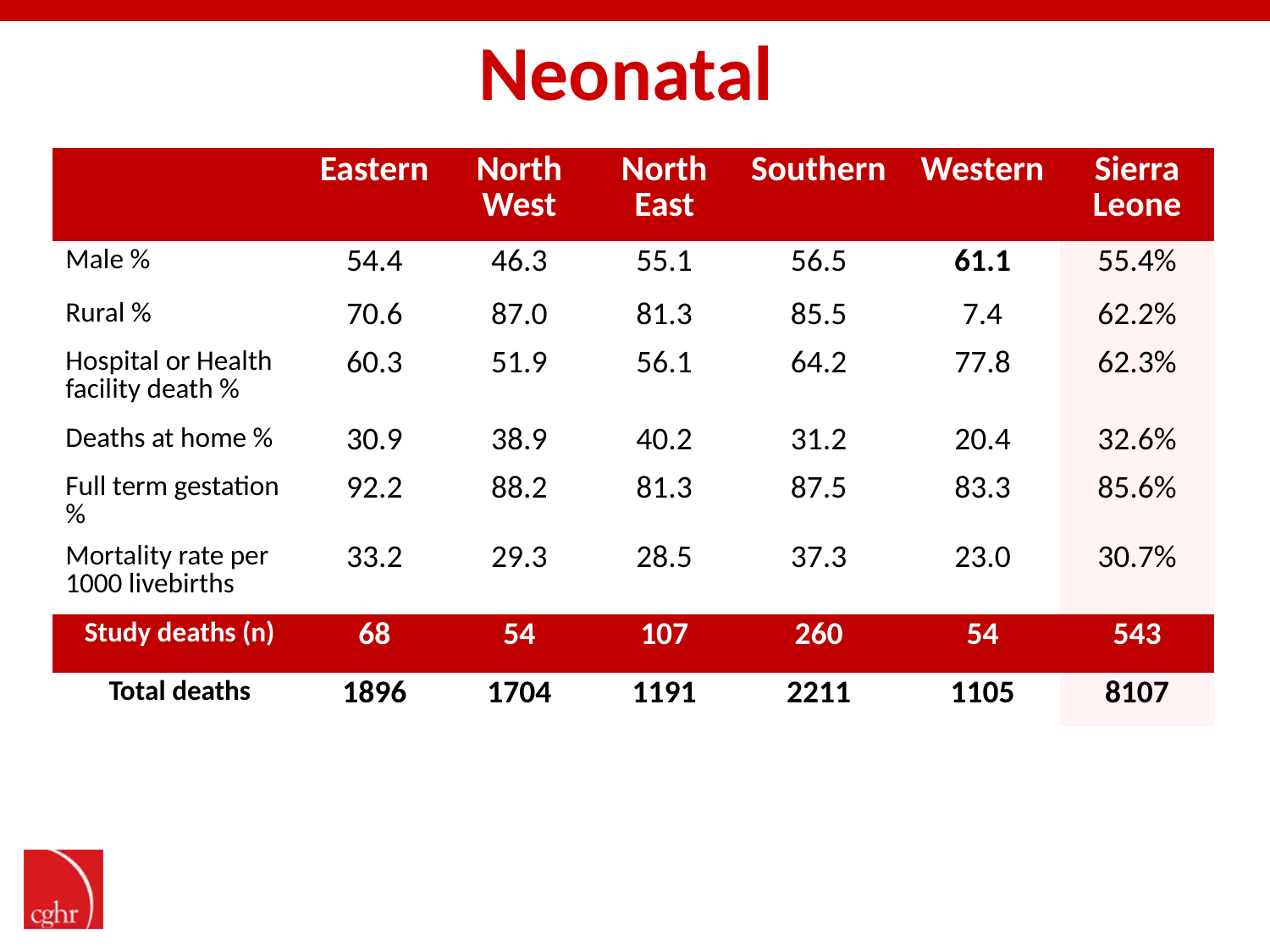

# Neonatal
|  | Eastern | North West | North East | Southern | Western | Sierra Leone |
| --- | --- | --- | --- | --- | --- | --- |
| Male % | 54.4 | 46.3 | 55.1 | 56.5 | 61.1 | 55.4% |
| Rural % | 70.6 | 87.0 | 81.3 | 85.5 | 7.4 | 62.2% |
| Hospital or Health facility death % | 60.3 | 51.9 | 56.1 | 64.2 | 77.8 | 62.3% |
| Deaths at home % | 30.9 | 38.9 | 40.2 | 31.2 | 20.4 | 32.6% |
| Full term gestation % | 92.2 | 88.2 | 81.3 | 87.5 | 83.3 | 85.6% |
| Mortality rate per 1000 livebirths | 33.2 | 29.3 | 28.5 | 37.3 | 23.0 | 30.7% |
| Study deaths (n) | 68 | 54 | 107 | 260 | 54 | 543 |
| Total deaths | 1896 | 1704 | 1191 | 2211 | 1105 | 8107 |